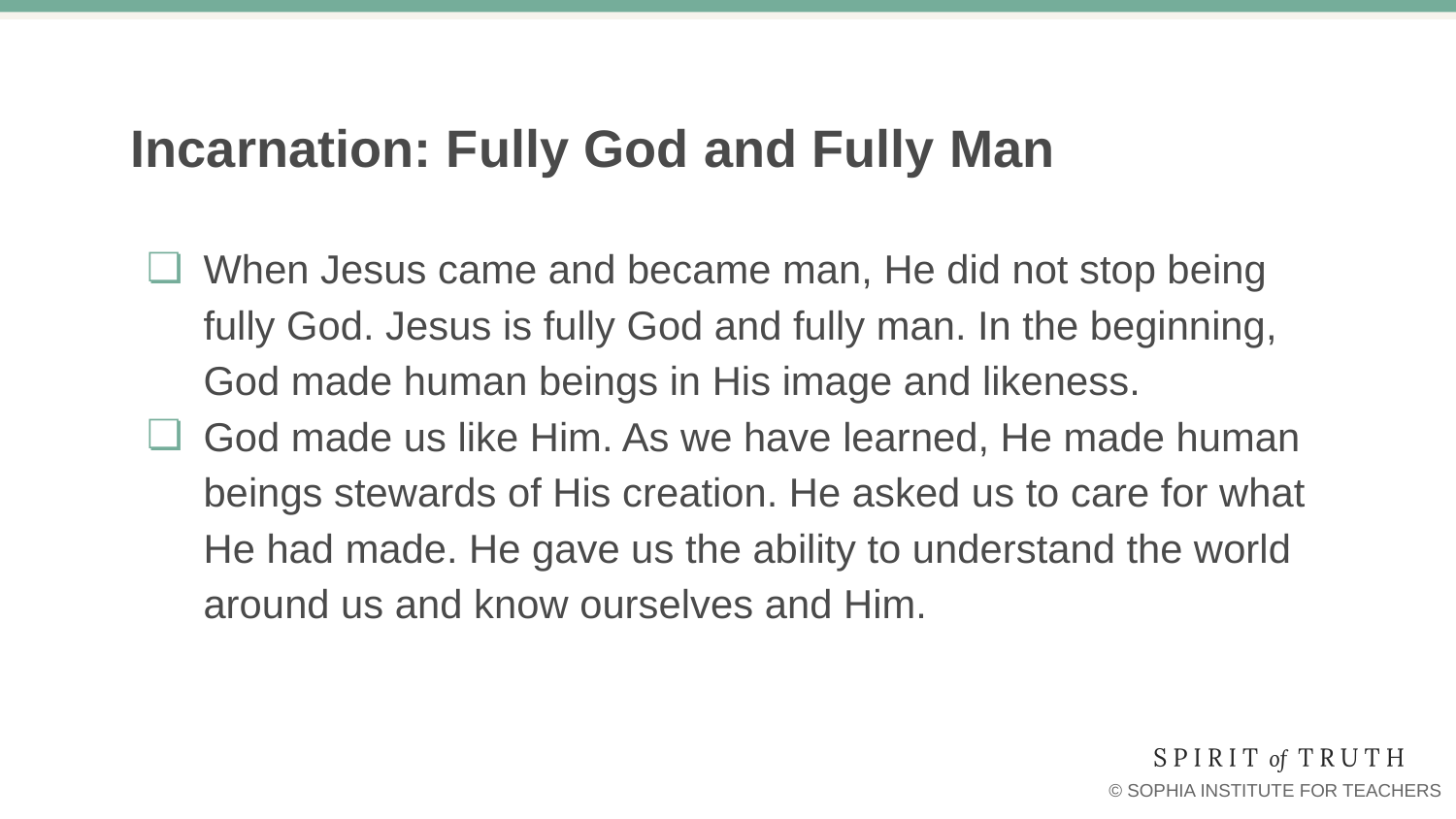

# Incarnation: Fully God and Fully Man
When Jesus came and became man, He did not stop being fully God. Jesus is fully God and fully man. In the beginning, God made human beings in His image and likeness.
God made us like Him. As we have learned, He made human beings stewards of His creation. He asked us to care for what He had made. He gave us the ability to understand the world around us and know ourselves and Him.